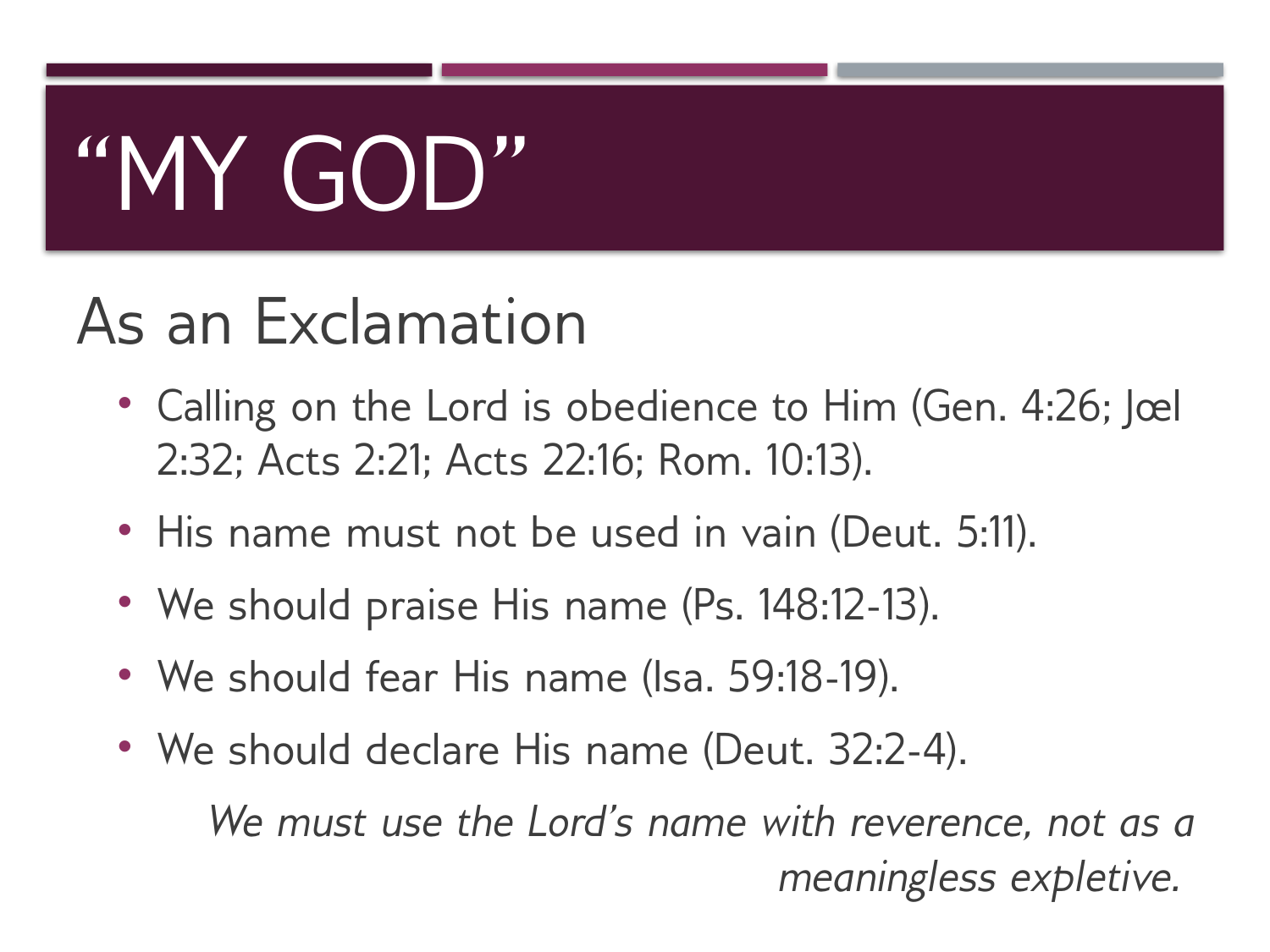

# “My God”
As an Exclamation
Calling on the Lord is obedience to Him (Gen. 4:26; Joel 2:32; Acts 2:21; Acts 22:16; Rom. 10:13).
His name must not be used in vain (Deut. 5:11).
We should praise His name (Ps. 148:12-13).
We should fear His name (Isa. 59:18-19).
We should declare His name (Deut. 32:2-4).
We must use the Lord’s name with reverence, not as a meaningless expletive.